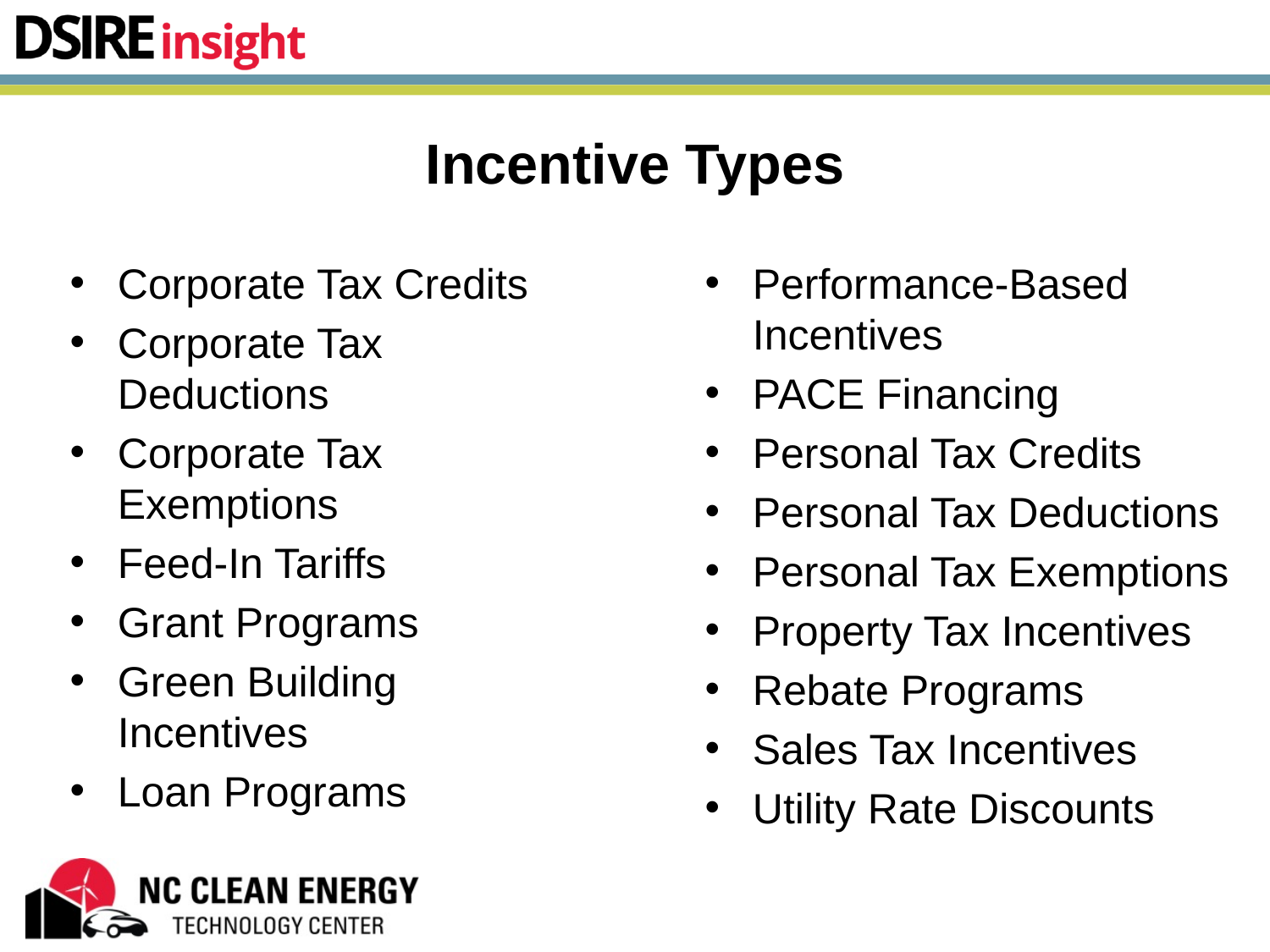

# Incentive Types
Performance-Based Incentives
PACE Financing
Personal Tax Credits
Personal Tax Deductions
Personal Tax Exemptions
Property Tax Incentives
Rebate Programs
Sales Tax Incentives
Utility Rate Discounts
Corporate Tax Credits
Corporate Tax Deductions
Corporate Tax Exemptions
Feed-In Tariffs
Grant Programs
Green Building Incentives
Loan Programs